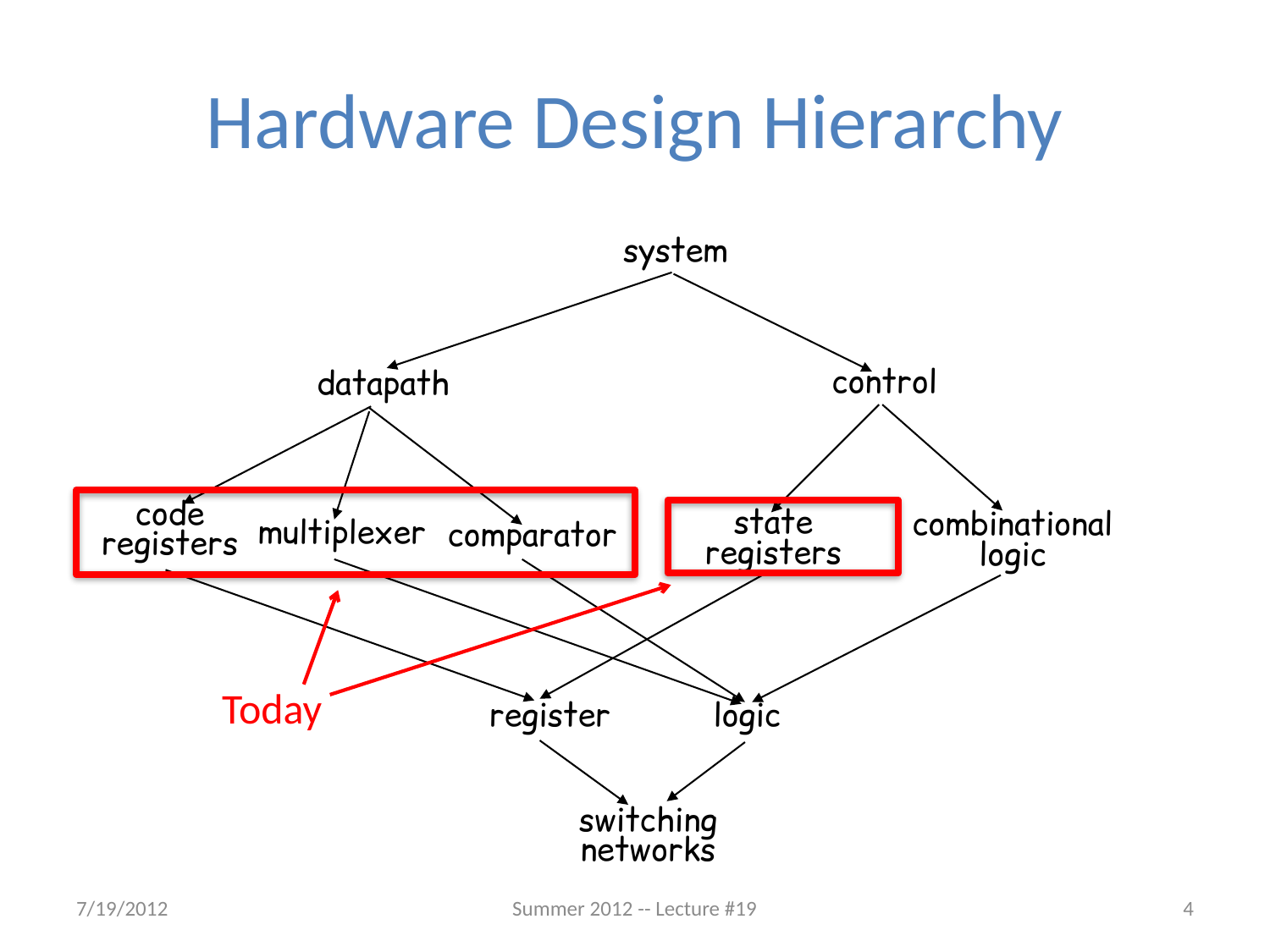

# Hardware Design Hierarchy
system

control
datapath

code
registers

state
registers
combinational
logic
multiplexer
comparator

Today
register
logic

switching
networks
7/19/2012
Summer 2012 -- Lecture #19
4